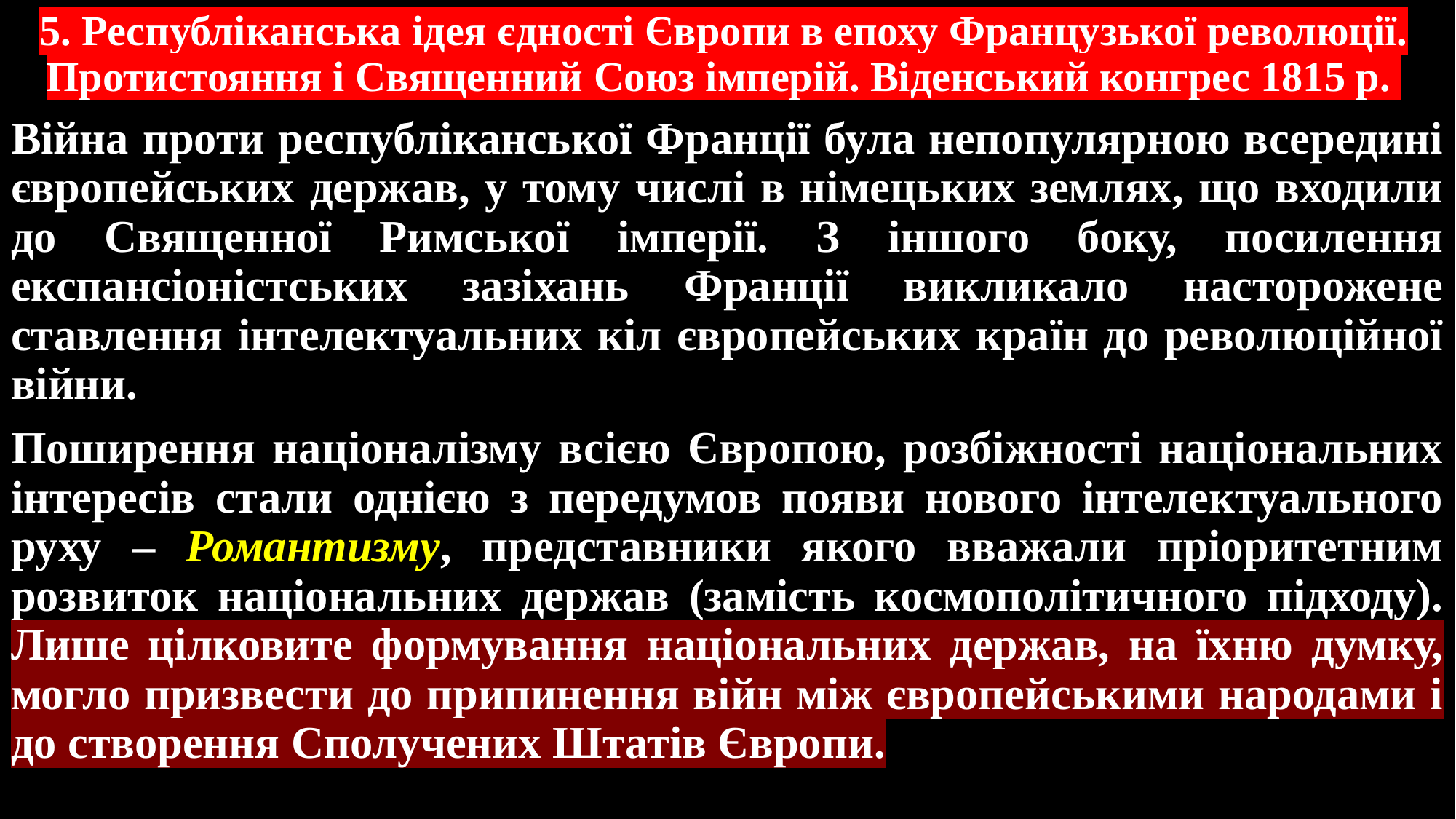

# 5. Республіканська ідея єдності Європи в епоху Французької революції. Протистояння і Священний Союз імперій. Віденський конгрес 1815 р.
Війна проти республіканської Франції була непопулярною всередині європейських держав, у тому числі в німецьких землях, що входили до Священної Римської імперії. З іншого боку, посилення експансіоністських зазіхань Франції викликало насторожене ставлення інтелектуальних кіл європейських країн до революційної війни.
Поширення націоналізму всією Європою, розбіжності національних інтересів стали однією з передумов появи нового інтелектуального руху – Романтизму, представники якого вважали пріоритетним розвиток національних держав (замість космополітичного підходу). Лише цілковите формування національних держав, на їхню думку, могло призвести до припинення війн між європейськими народами і до створення Сполучених Штатів Європи.